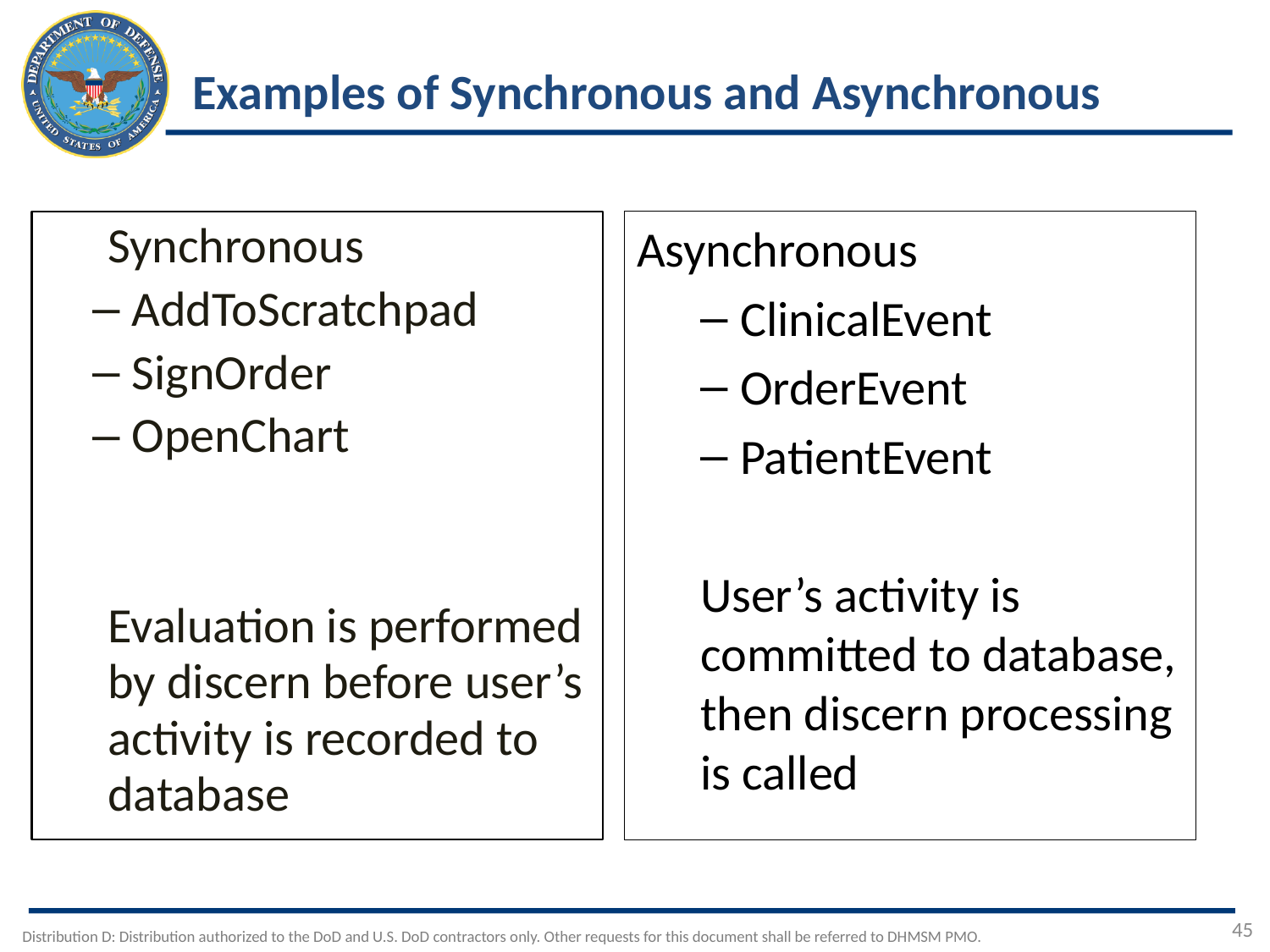

# Examples of Synchronous and Asynchronous
Synchronous
AddToScratchpad
SignOrder
OpenChart

Evaluation is performed by discern before user’s activity is recorded to database
Asynchronous
ClinicalEvent
OrderEvent
PatientEvent

User’s activity is committed to database, then discern processing is called
45